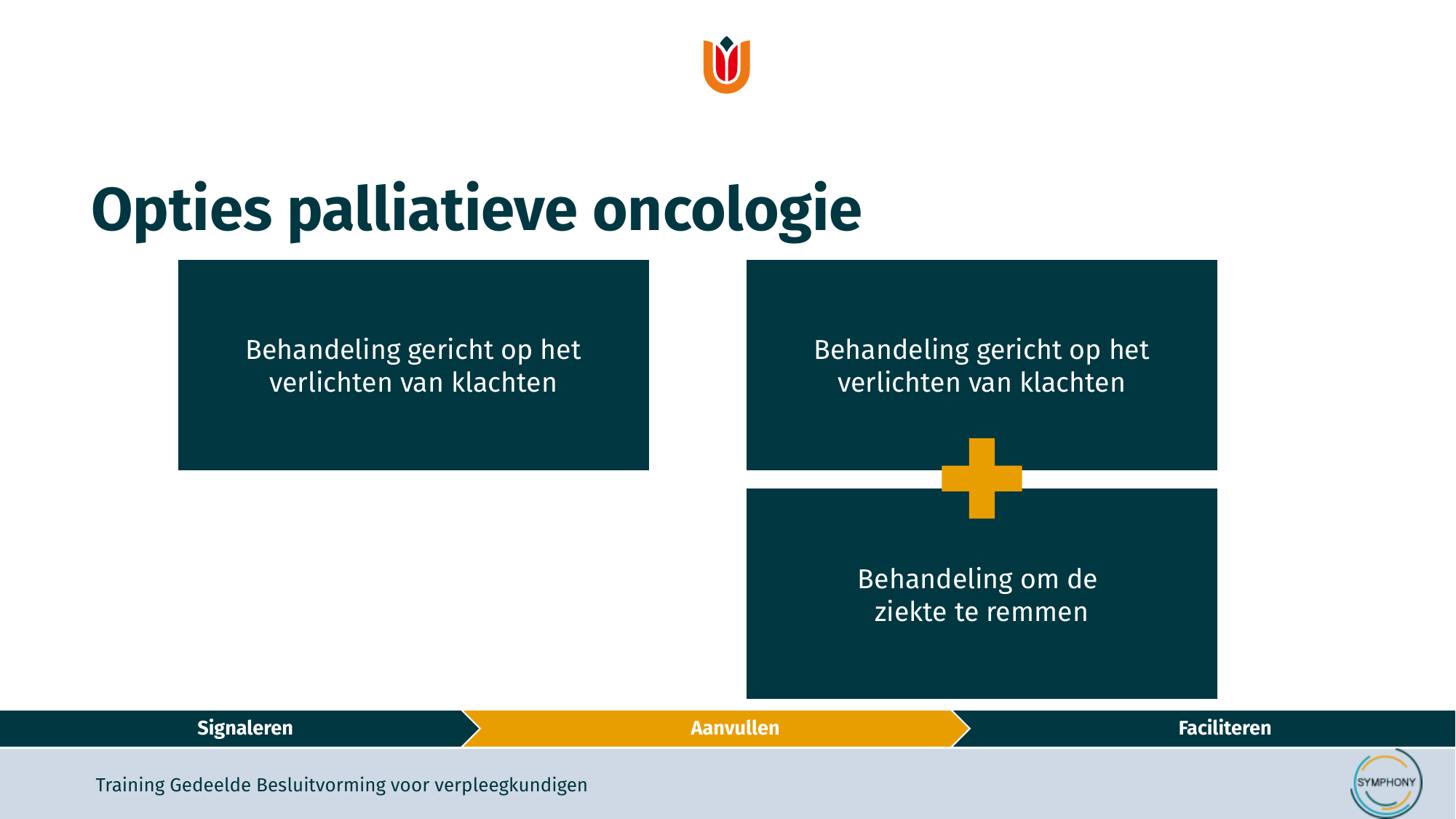

# Opties palliatieve oncologie
Behandeling gericht op het verlichten van klachten
Behandeling gericht op het verlichten van klachten

Behandeling om de
ziekte te remmen
Signaleren
Aanvullen
Faciliteren
Training Gedeelde Besluitvorming voor verpleegkundigen